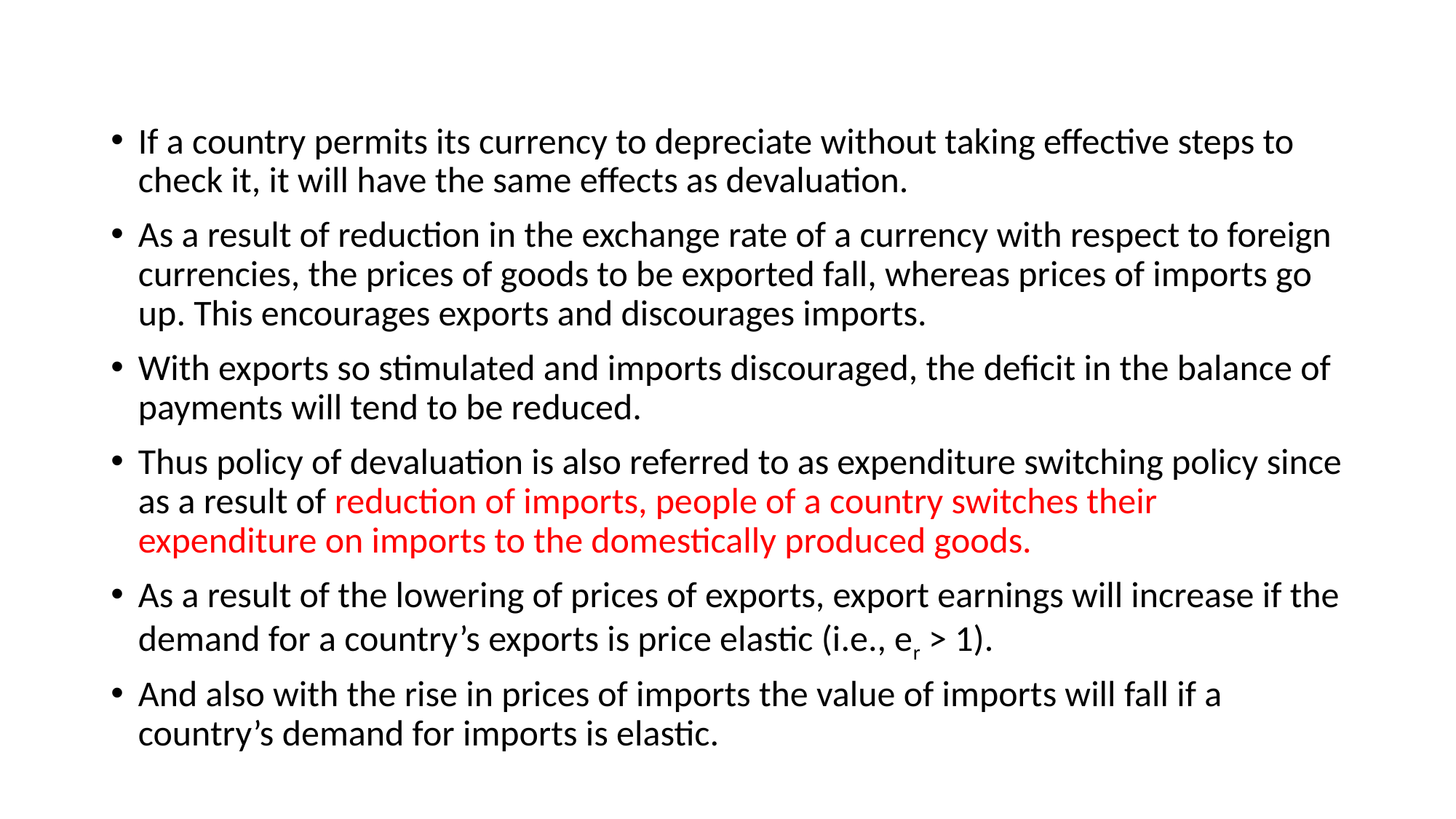

#
If a country permits its currency to depreciate without taking effective steps to check it, it will have the same effects as devaluation.
As a result of reduction in the exchange rate of a currency with respect to foreign currencies, the prices of goods to be exported fall, whereas prices of imports go up. This encourages exports and discour­ages imports.
With exports so stimulated and imports discouraged, the deficit in the balance of payments will tend to be reduced.
Thus policy of devaluation is also referred to as expenditure switching policy since as a result of reduction of imports, people of a country switches their expenditure on imports to the domestically produced goods.
As a result of the lowering of prices of exports, export earnings will increase if the demand for a country’s exports is price elastic (i.e., er > 1).
And also with the rise in prices of imports the value of imports will fall if a country’s demand for imports is elastic.